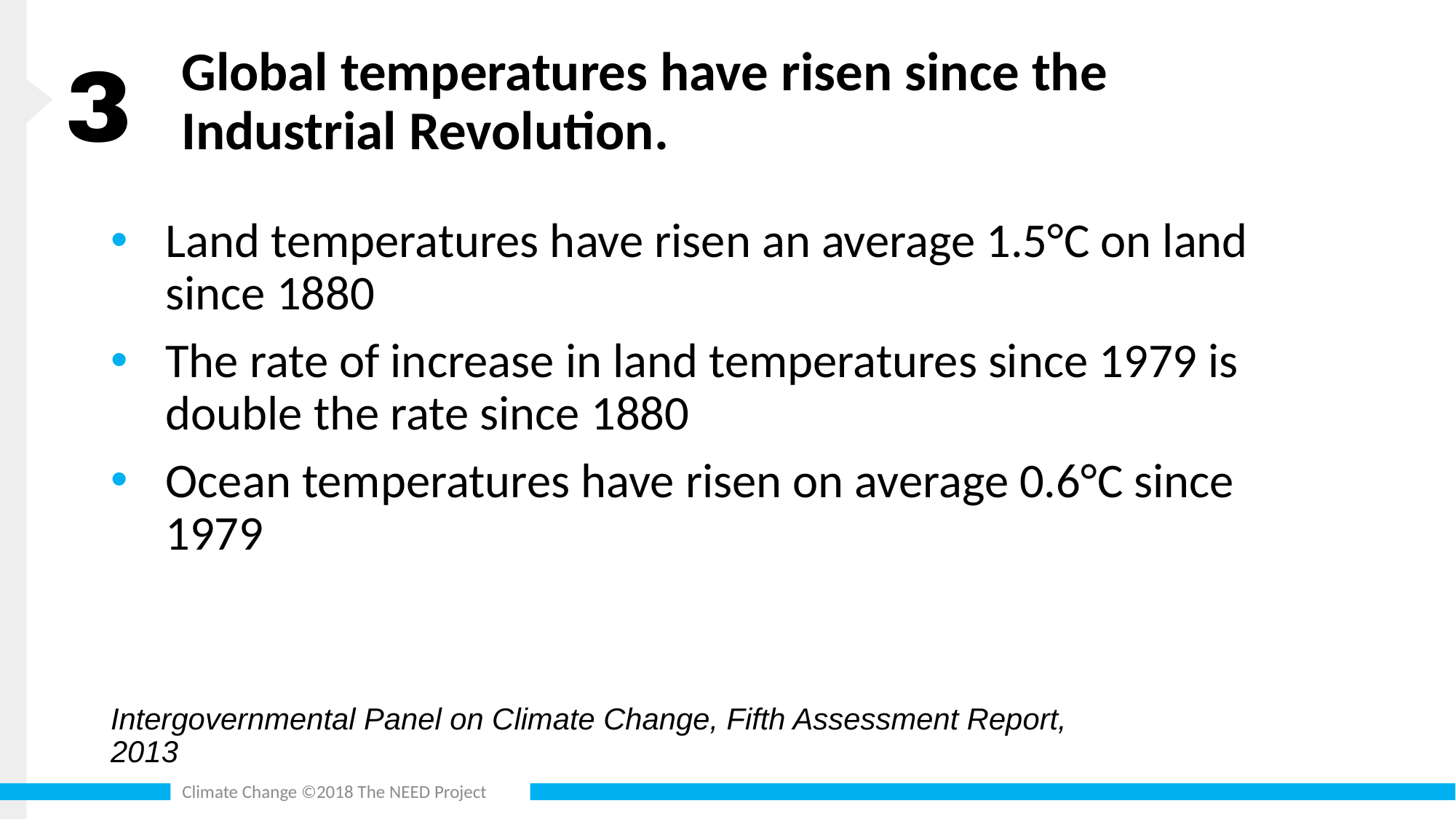

3
# Global temperatures have risen since the Industrial Revolution.
Land temperatures have risen an average 1.5°C on land since 1880
The rate of increase in land temperatures since 1979 is double the rate since 1880
Ocean temperatures have risen on average 0.6°C since 1979

Intergovernmental Panel on Climate Change, Fifth Assessment Report, 2013
Climate Change ©2018 The NEED Project